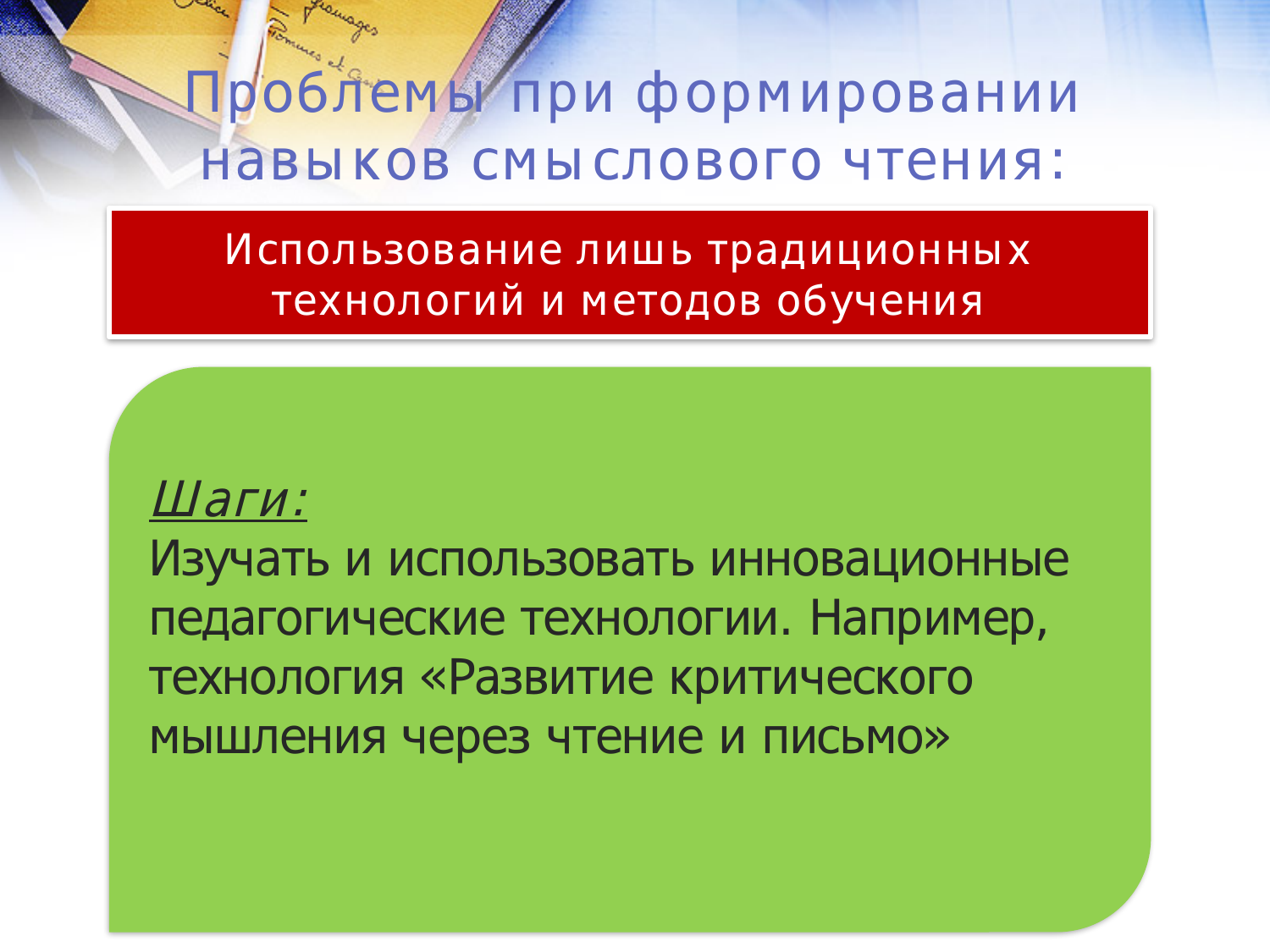

Проблемы при формировании навыков смыслового чтения:
Использование лишь традиционных
технологий и методов обучения

Шаги:
Изучать и использовать инновационные педагогические технологии. Например, технология «Развитие критического мышления через чтение и письмо»